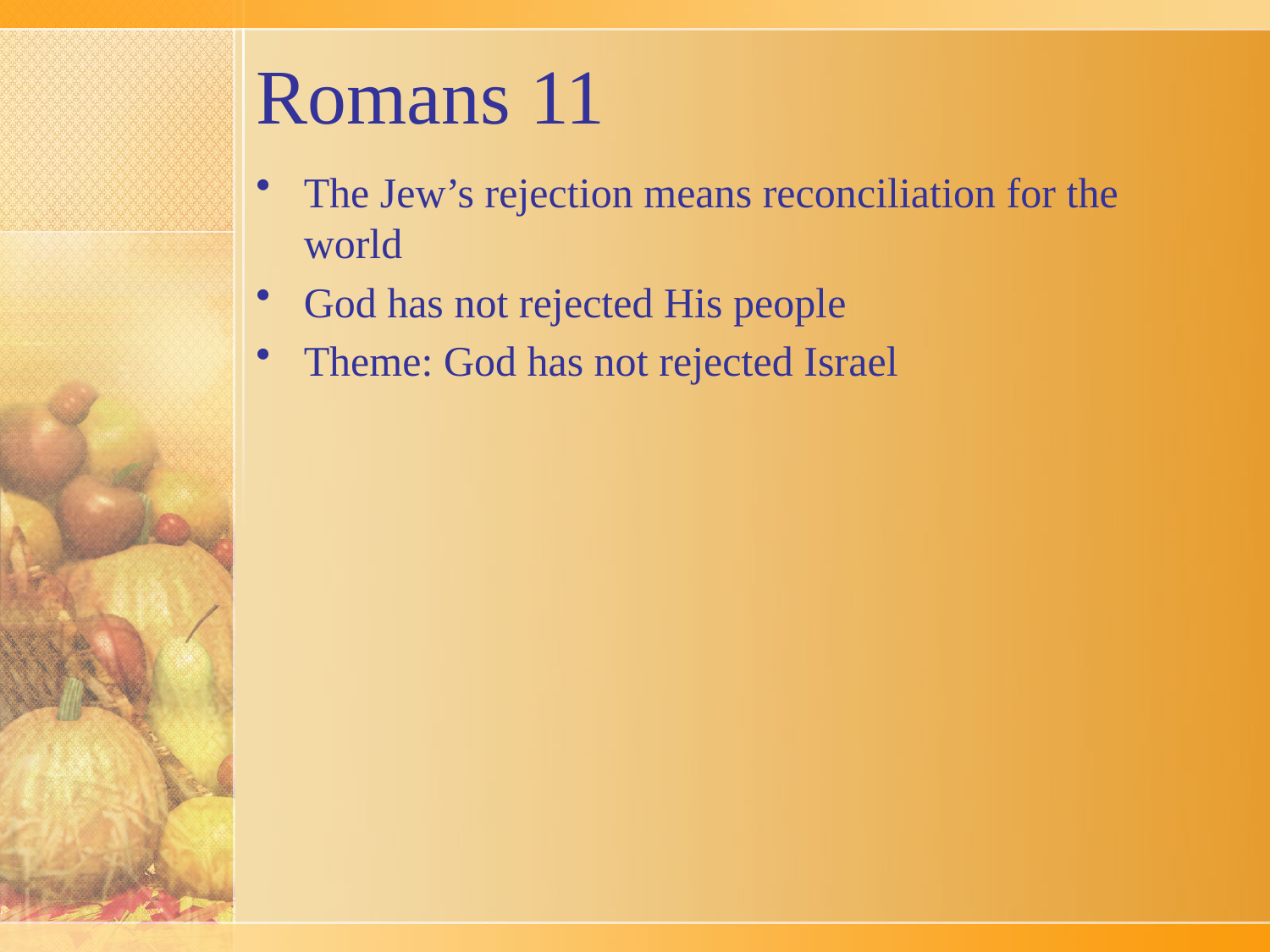

# Romans 11
The Jew’s rejection means reconciliation for the world
God has not rejected His people
Theme: God has not rejected Israel